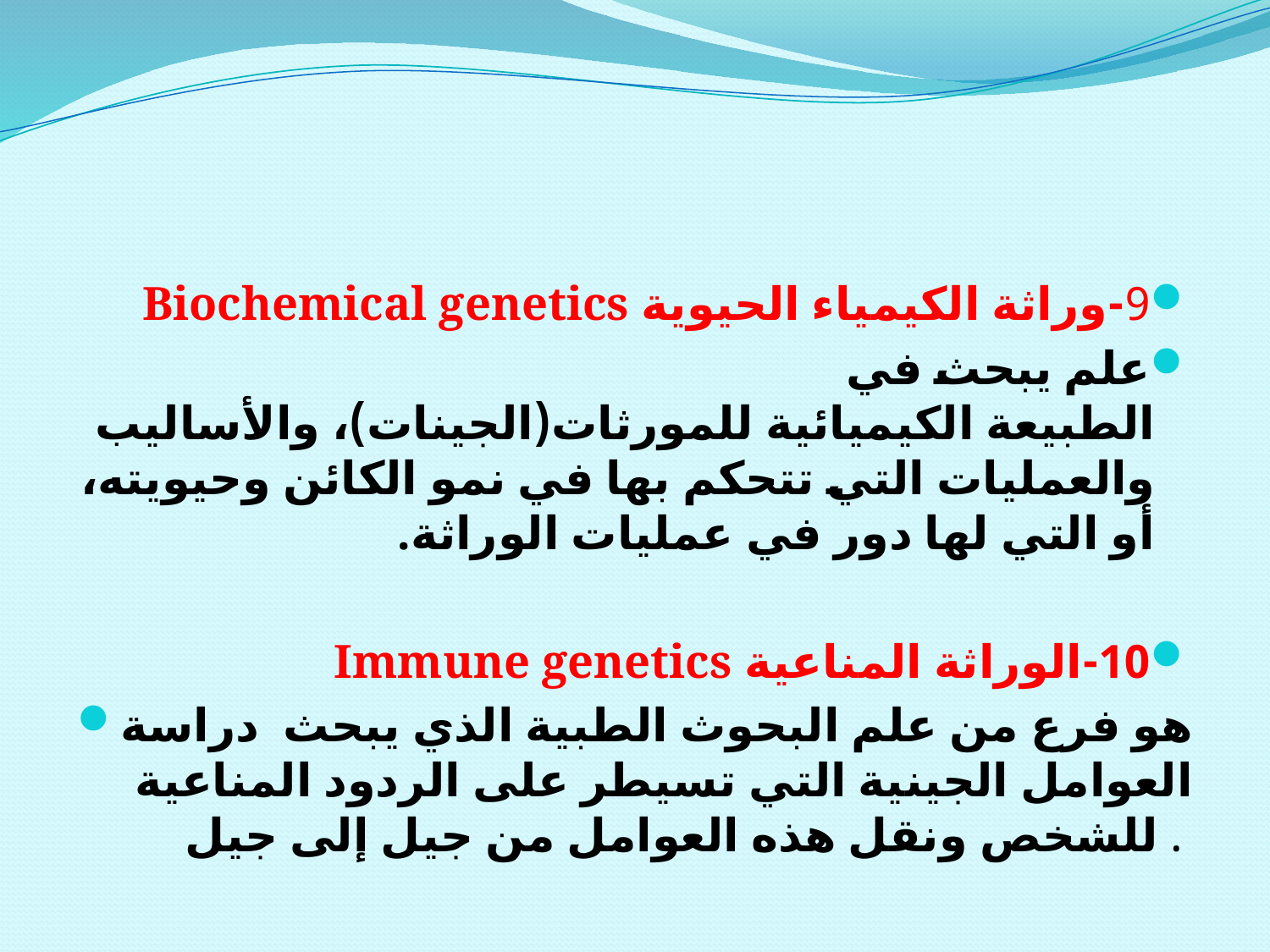

#
9-وراثة الكيمياء الحيوية Biochemical genetics
علم يبحث في الطبيعة الكيميائية للمورثات(الجينات)، والأساليب والعمليات التي تتحكم بها في نمو الكائن وحيويته، أو التي لها دور في عمليات الوراثة.

10-الوراثة المناعية Immune genetics
هو فرع من علم البحوث الطبية الذي يبحث  دراسة العوامل الجينية التي تسيطر على الردود المناعية للشخص ونقل هذه العوامل من جيل إلى جيل .